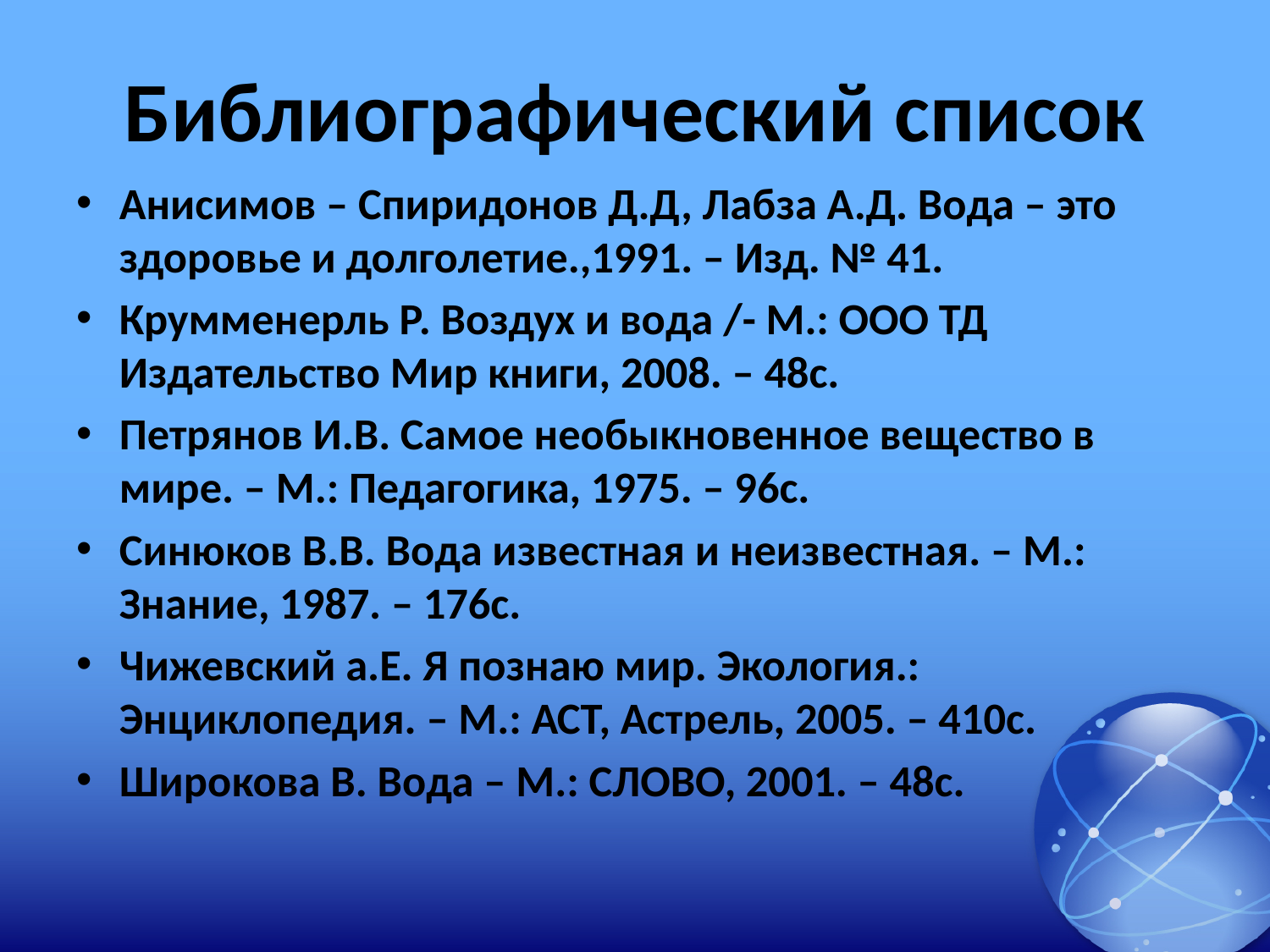

# Библиографический список
Анисимов – Спиридонов Д.Д, Лабза А.Д. Вода – это здоровье и долголетие.,1991. – Изд. № 41.
Крумменерль Р. Воздух и вода /- М.: ООО ТД Издательство Мир книги, 2008. – 48с.
Петрянов И.В. Самое необыкновенное вещество в мире. – М.: Педагогика, 1975. – 96с.
Синюков В.В. Вода известная и неизвестная. – М.: Знание, 1987. – 176с.
Чижевский а.Е. Я познаю мир. Экология.: Энциклопедия. – М.: АСТ, Астрель, 2005. – 410с.
Широкова В. Вода – М.: СЛОВО, 2001. – 48с.